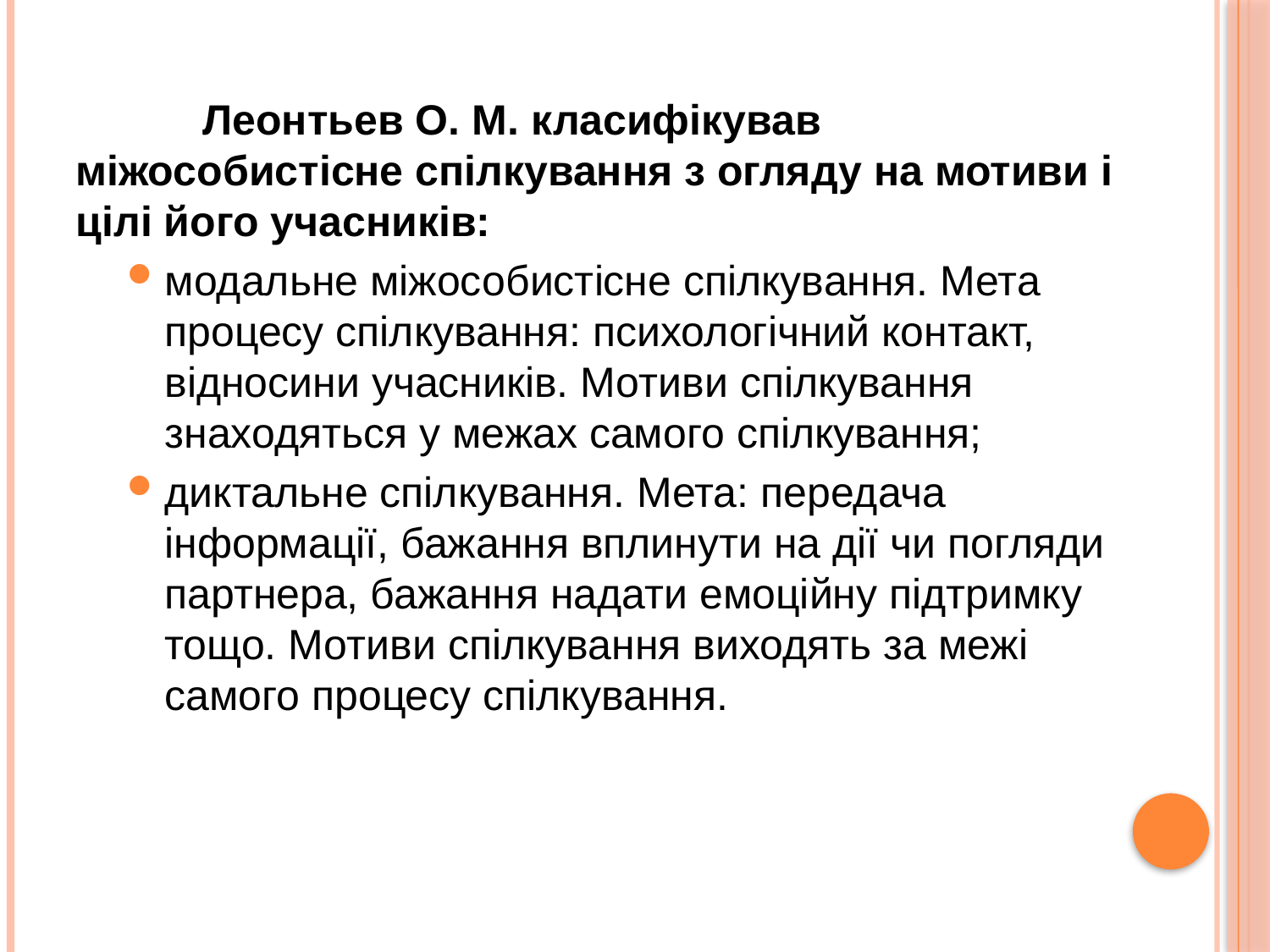

Леонтьев О. М. класифікував міжособистісне спілкування з огляду на мотиви і цілі його учасників:
модальне міжособистісне спілкування. Мета процесу спілкування: психологічний контакт, відносини учасників. Мотиви спілкування знаходяться у межах самого спілкування;
диктальне спілкування. Мета: передача інформації, бажання вплинути на дії чи погляди партнера, бажання надати емоційну підтримку тощо. Мотиви спілкування виходять за межі самого процесу спілкування.